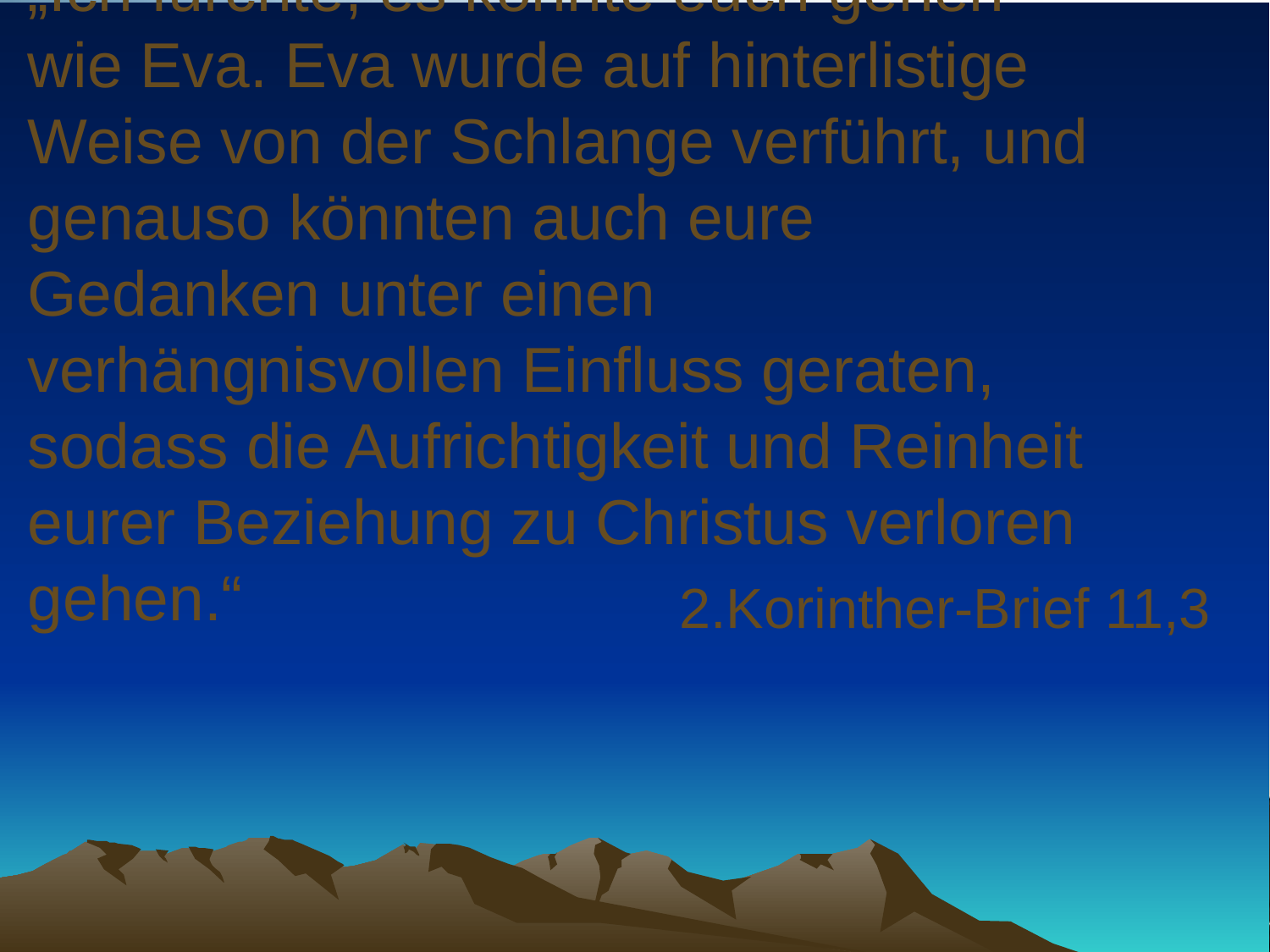

# „Ich fürchte, es könnte euch gehen wie Eva. Eva wurde auf hinterlistige Weise von der Schlange verführt, und genauso könnten auch eure Gedanken unter einen verhängnisvollen Einfluss geraten, sodass die Aufrichtigkeit und Reinheit eurer Beziehung zu Christus verloren gehen.“
2.Korinther-Brief 11,3